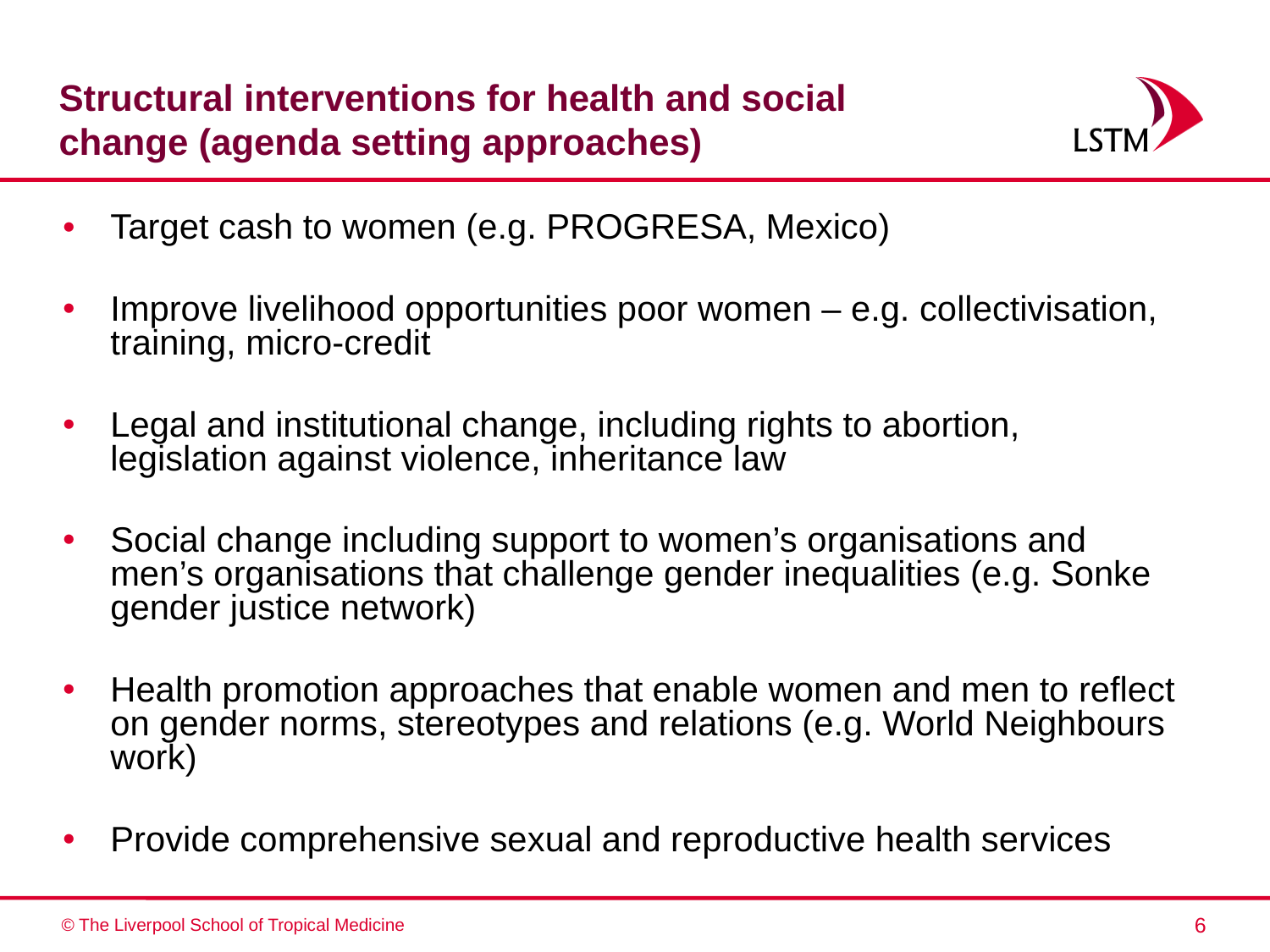

# Structural interventions for health and social change (agenda setting approaches)
Target cash to women (e.g. PROGRESA, Mexico)

Improve livelihood opportunities poor women – e.g. collectivisation, training, micro-credit

Legal and institutional change, including rights to abortion, legislation against violence, inheritance law

Social change including support to women’s organisations and men’s organisations that challenge gender inequalities (e.g. Sonke gender justice network)

Health promotion approaches that enable women and men to reflect on gender norms, stereotypes and relations (e.g. World Neighbours work)

Provide comprehensive sexual and reproductive health services